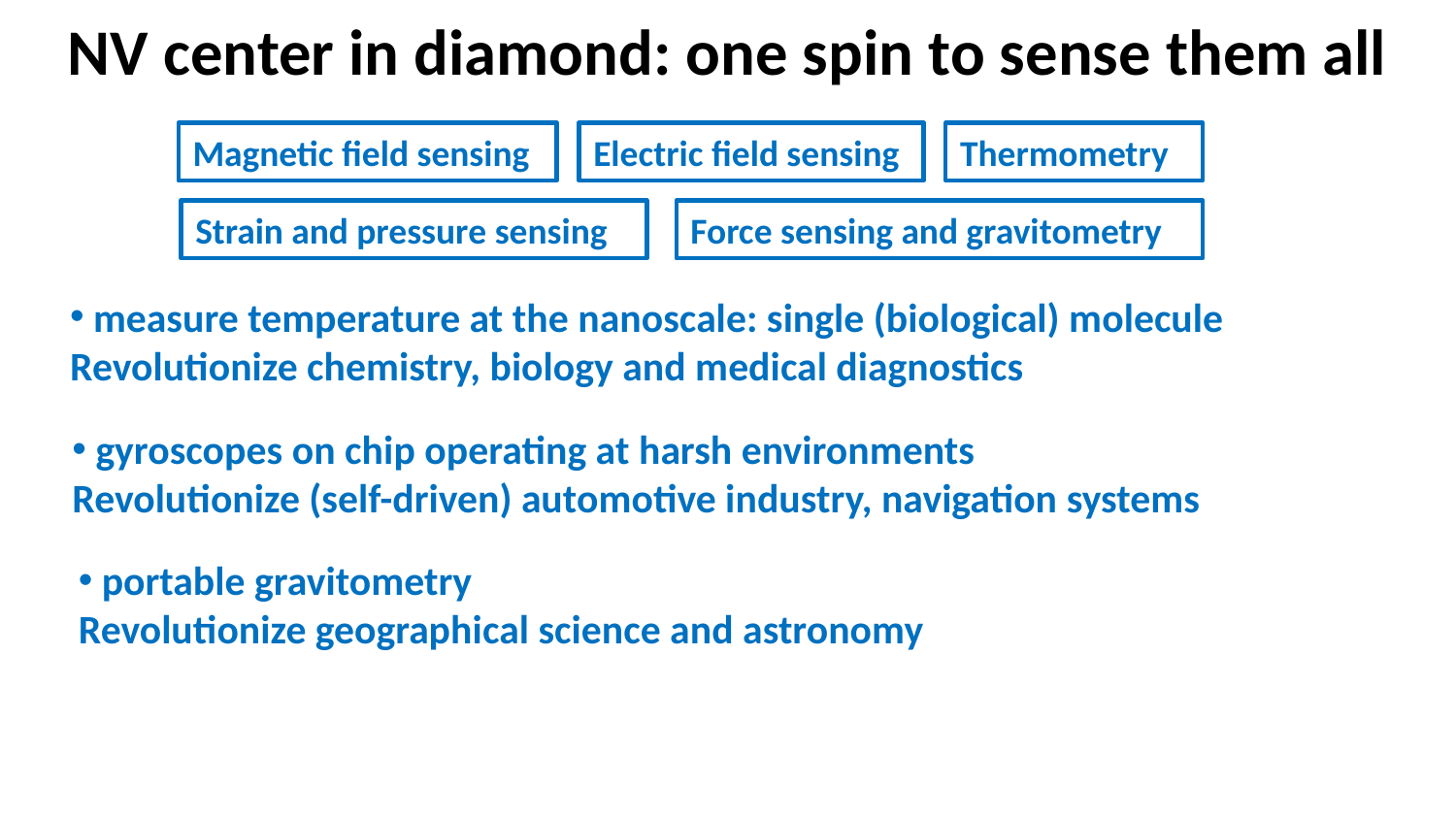

NV center in diamond: one spin to sense them all
Magnetic field sensing
Electric field sensing
Thermometry
Strain and pressure sensing
Force sensing and gravitometry
 measure temperature at the nanoscale: single (biological) molecule
Revolutionize chemistry, biology and medical diagnostics
 gyroscopes on chip operating at harsh environments
Revolutionize (self-driven) automotive industry, navigation systems
 portable gravitometry
Revolutionize geographical science and astronomy